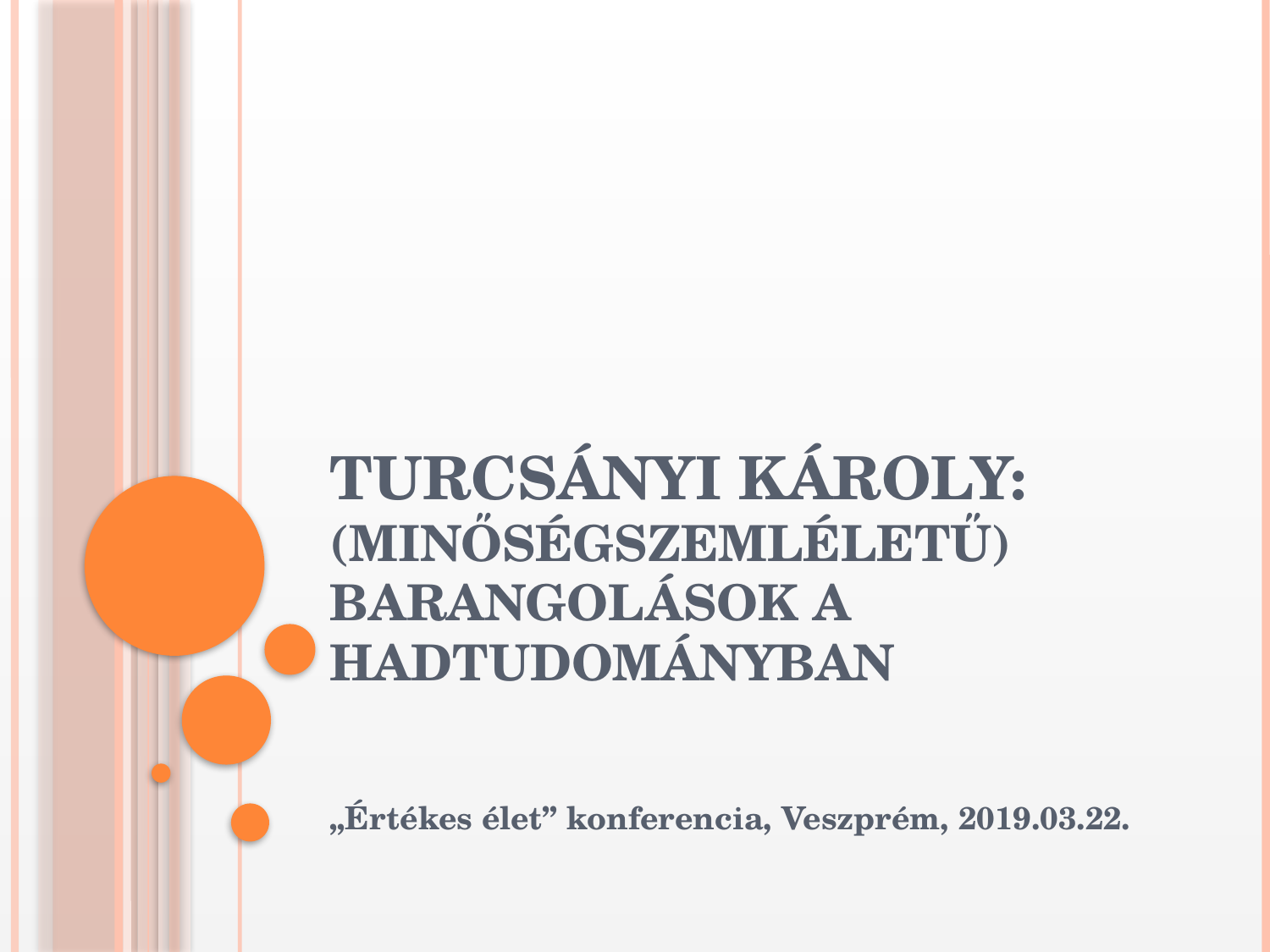

# Turcsányi Károly: (Minőségszemléletű) barangolások a hadtudományban

„Értékes élet” konferencia, Veszprém, 2019.03.22.